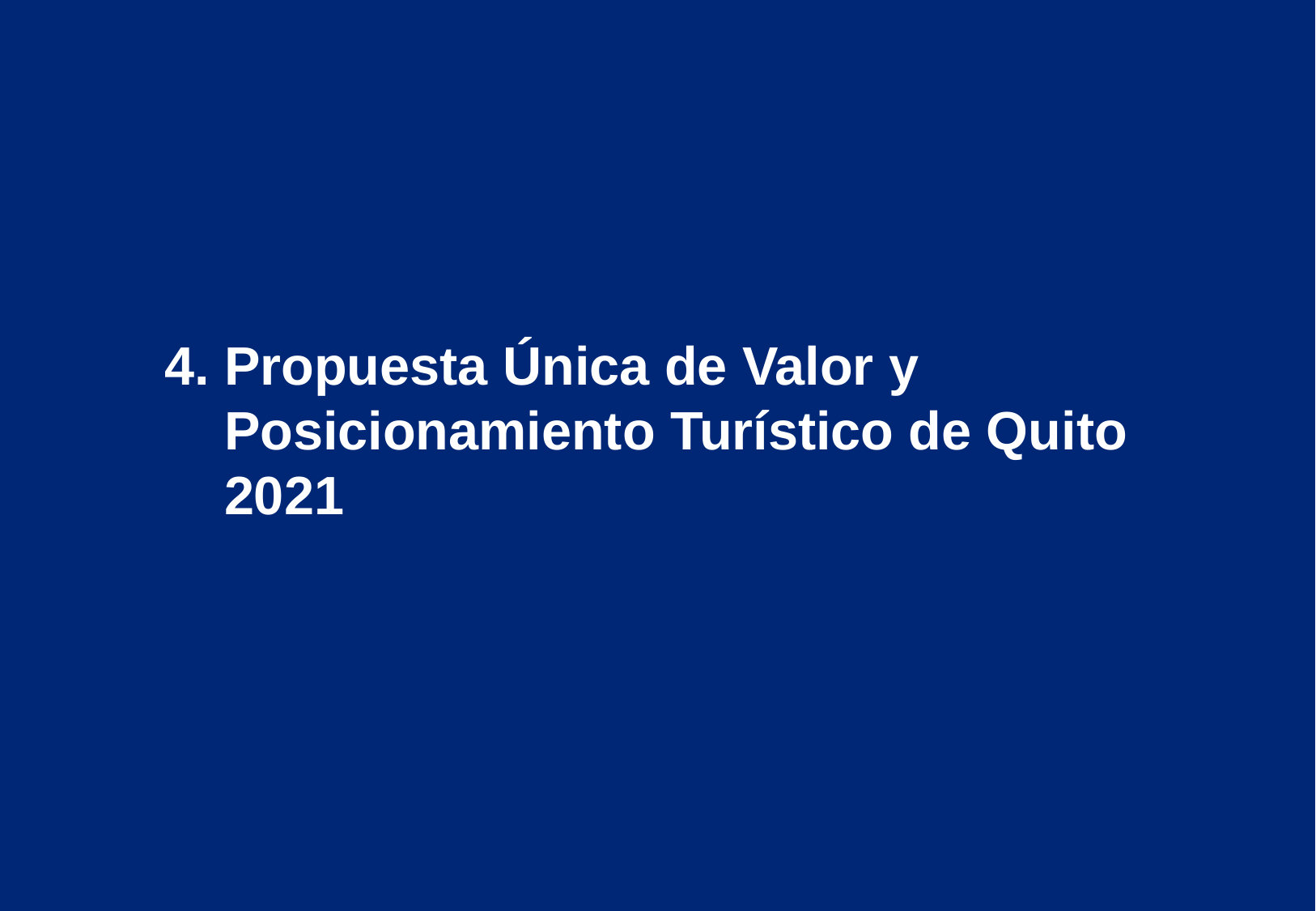

4. Propuesta Única de Valor y Posicionamiento Turístico de Quito 2021